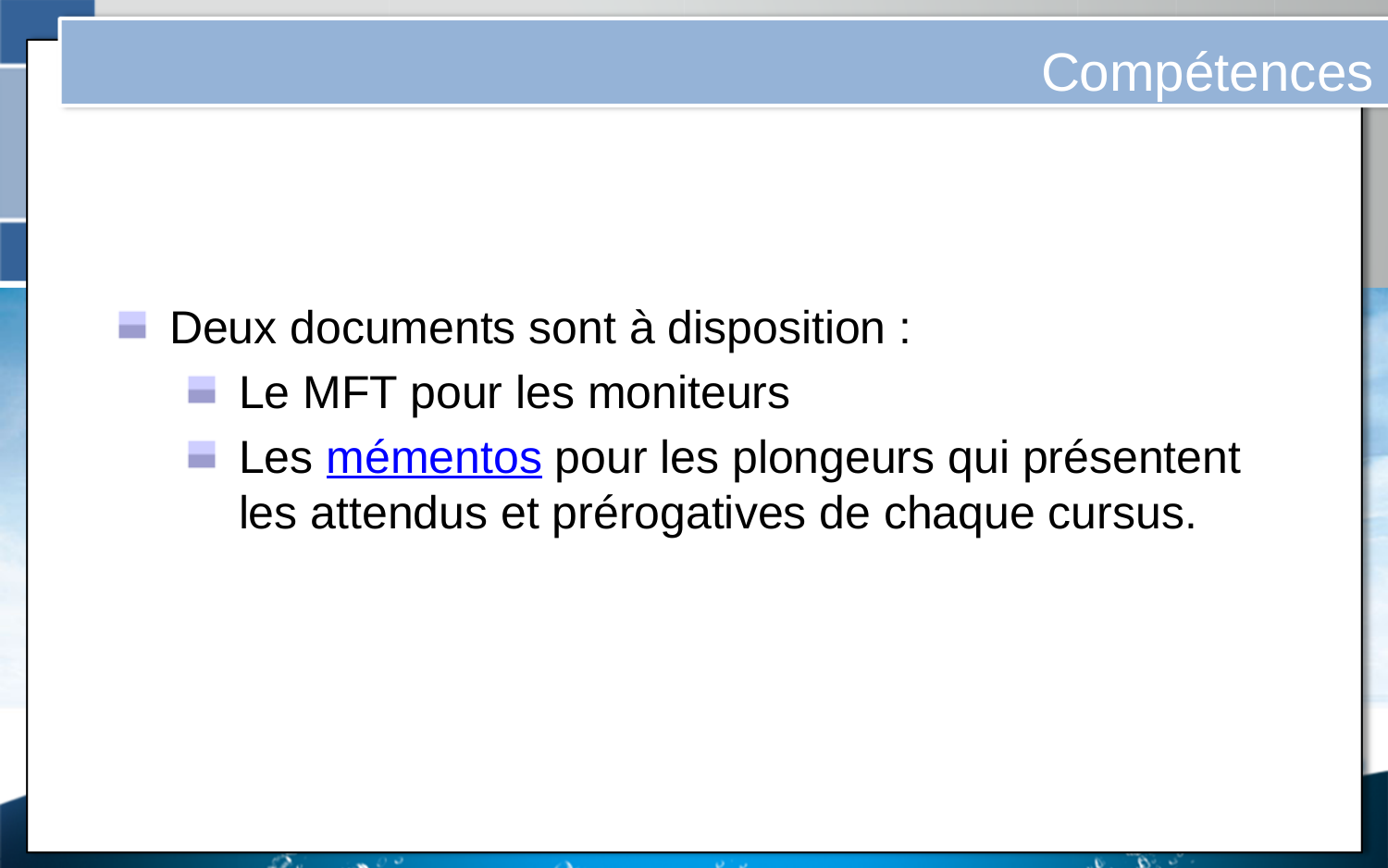

Compétences

Deux documents sont à disposition :
Le MFT pour les moniteurs
Les mémentos pour les plongeurs qui présentent les attendus et prérogatives de chaque cursus.